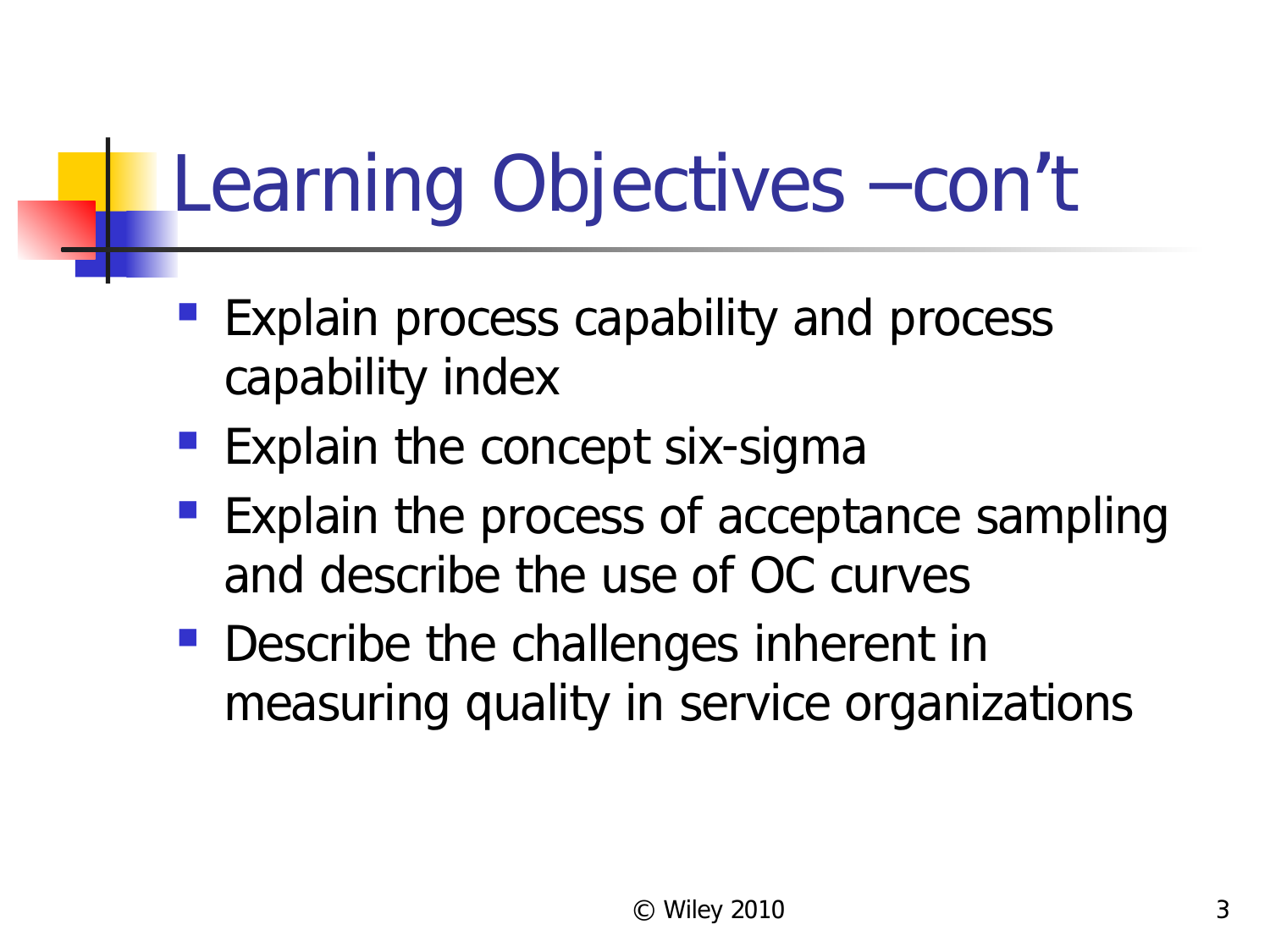

# Learning Objectives –con’t
Explain process capability and process capability index
Explain the concept six-sigma
Explain the process of acceptance sampling and describe the use of OC curves
Describe the challenges inherent in measuring quality in service organizations
© Wiley 2010
3